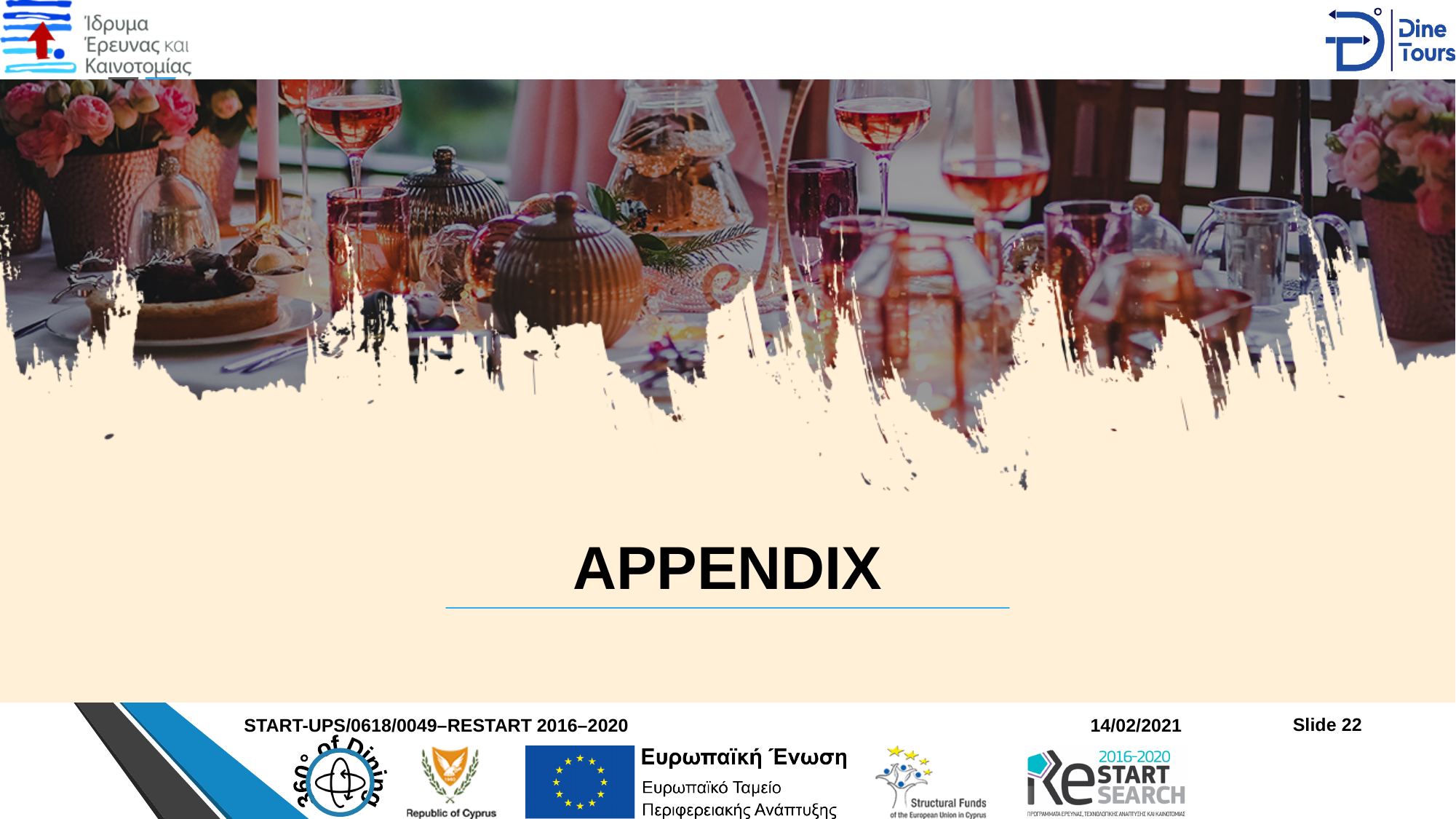

# APPENDIX
Slide 22
START-UPS/0618/0049–RESTART 2016–2020
14/02/2021